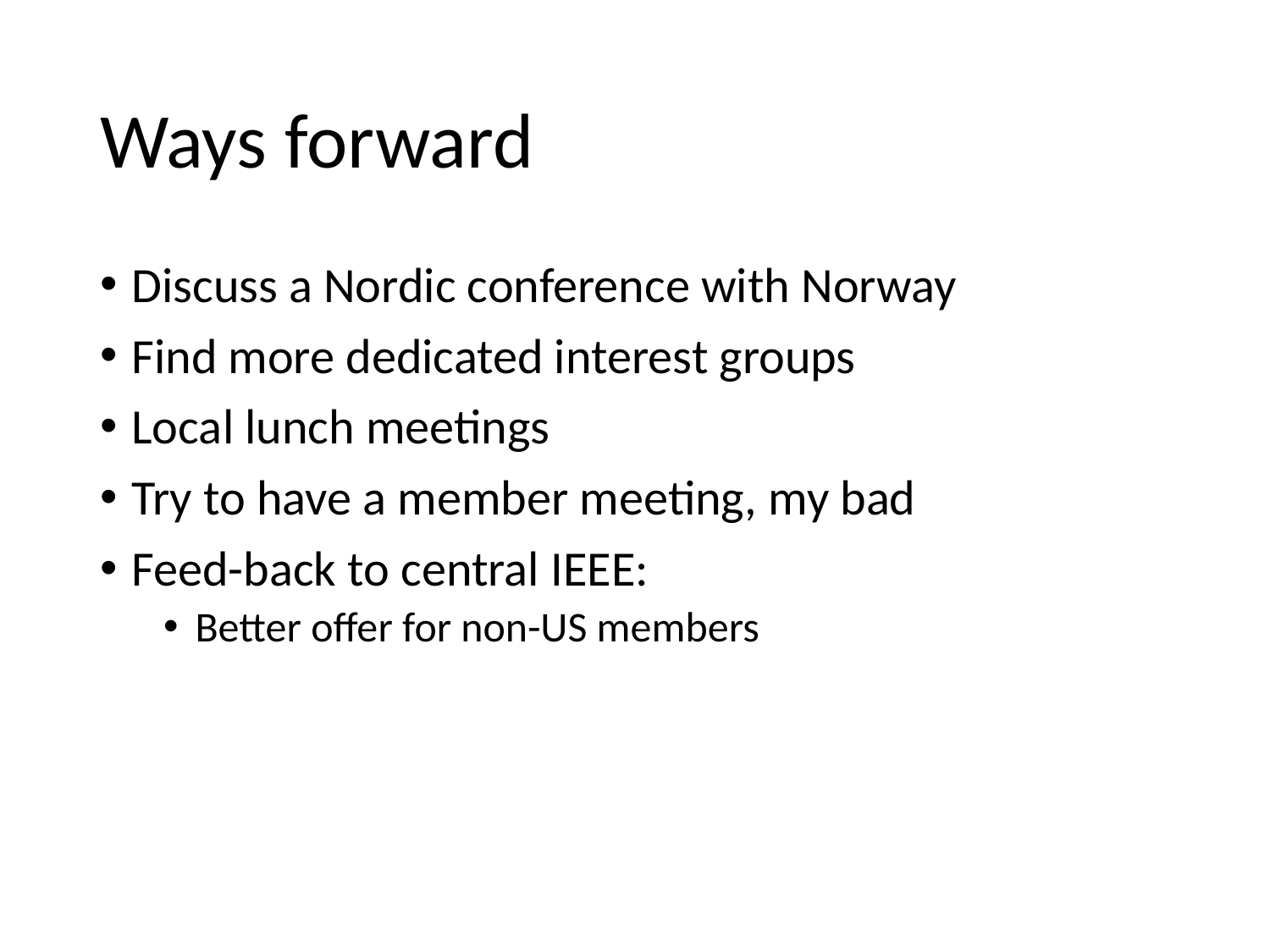

# Ways forward
Discuss a Nordic conference with Norway
Find more dedicated interest groups
Local lunch meetings
Try to have a member meeting, my bad
Feed-back to central IEEE:
Better offer for non-US members